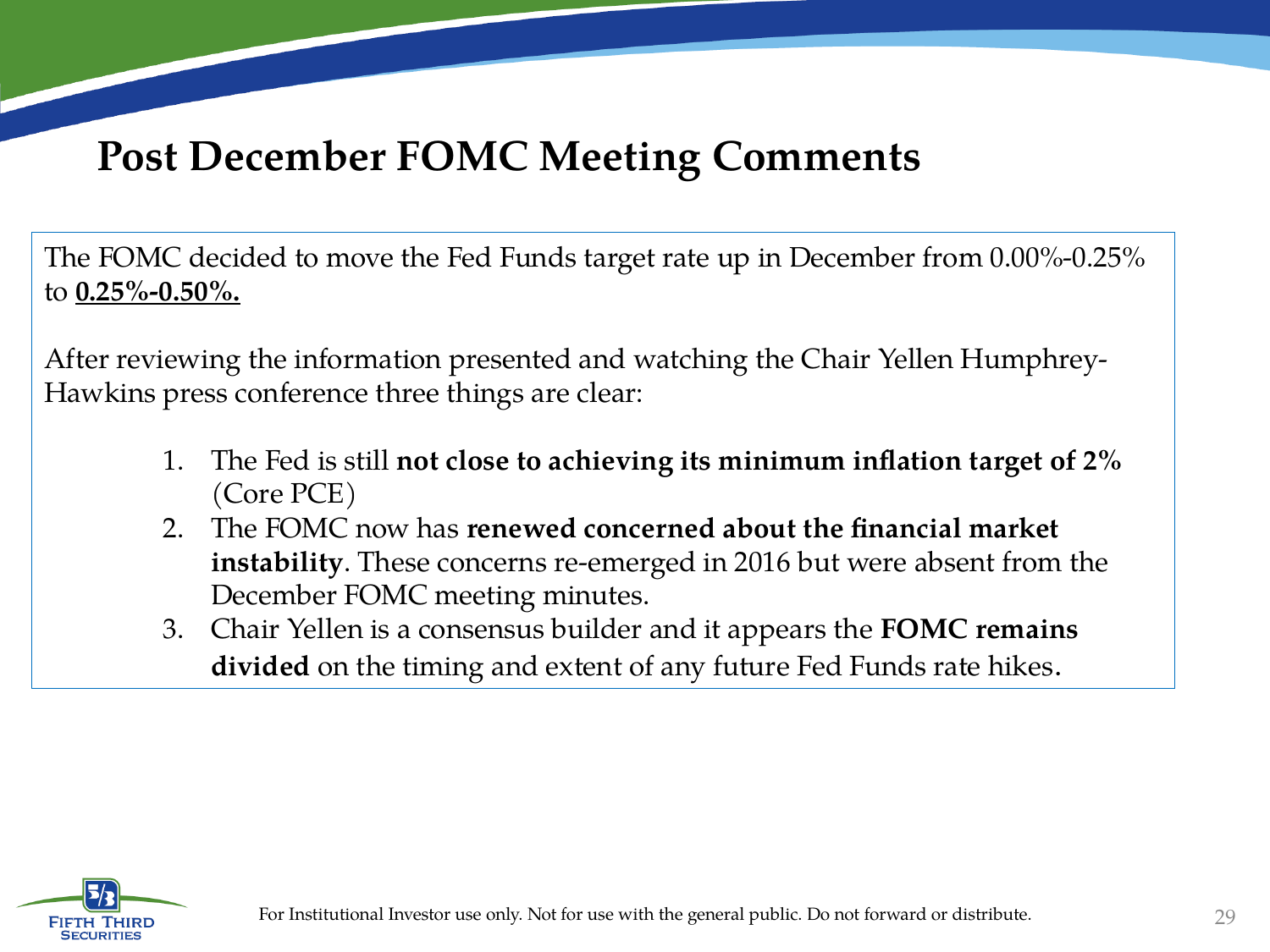

# Post December FOMC Meeting Comments
The FOMC decided to move the Fed Funds target rate up in December from 0.00%-0.25% to 0.25%-0.50%.

After reviewing the information presented and watching the Chair Yellen Humphrey-Hawkins press conference three things are clear:

The Fed is still not close to achieving its minimum inflation target of 2% (Core PCE)
The FOMC now has renewed concerned about the financial market instability. These concerns re-emerged in 2016 but were absent from the December FOMC meeting minutes.
Chair Yellen is a consensus builder and it appears the FOMC remains divided on the timing and extent of any future Fed Funds rate hikes.
29